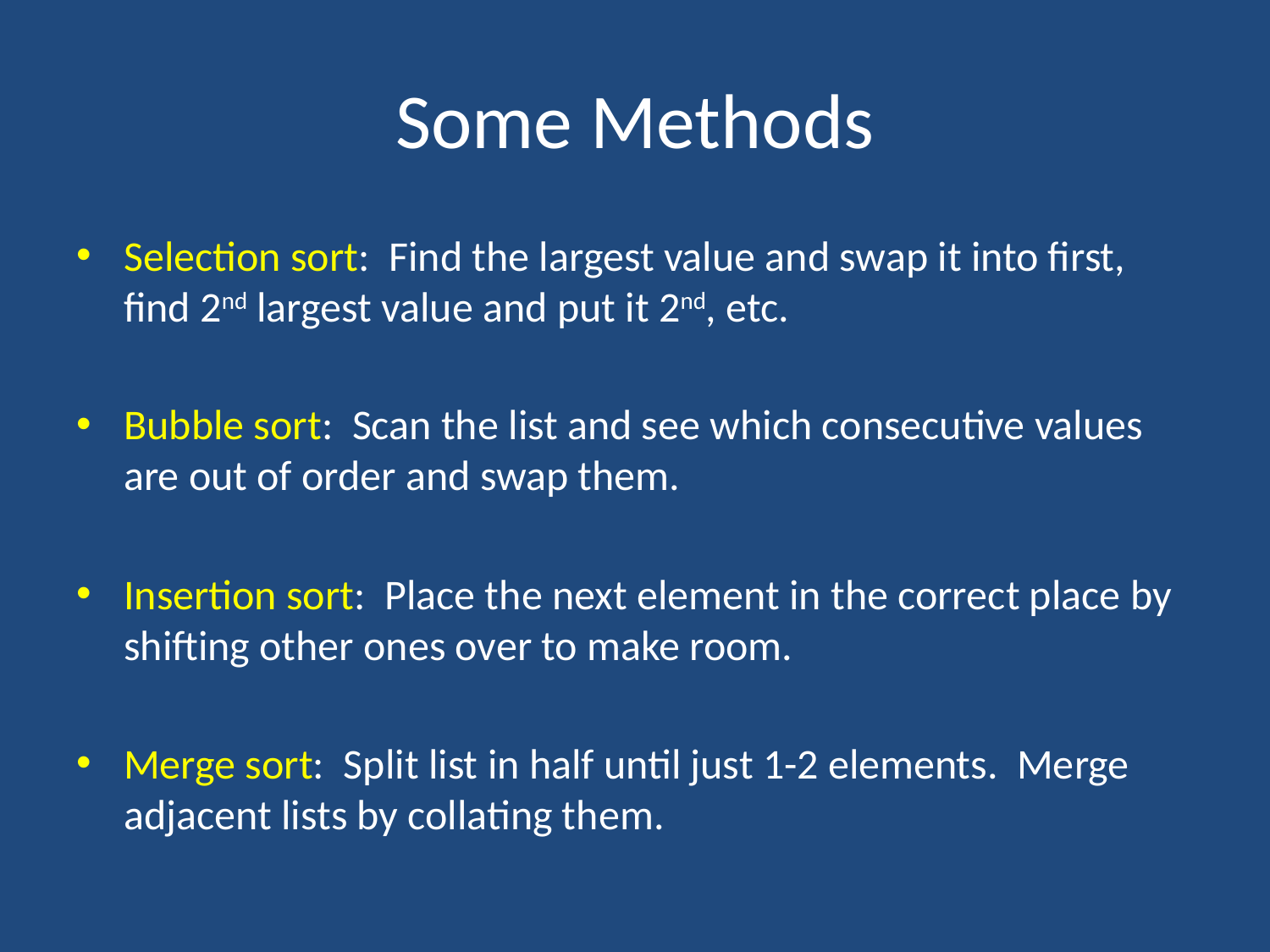

# Some Methods
Selection sort:  Find the largest value and swap it into first, find 2nd largest value and put it 2nd, etc.

Bubble sort:  Scan the list and see which consecutive values are out of order and swap them.

Insertion sort:  Place the next element in the correct place by shifting other ones over to make room.

Merge sort:  Split list in half until just 1-2 elements.  Merge adjacent lists by collating them.